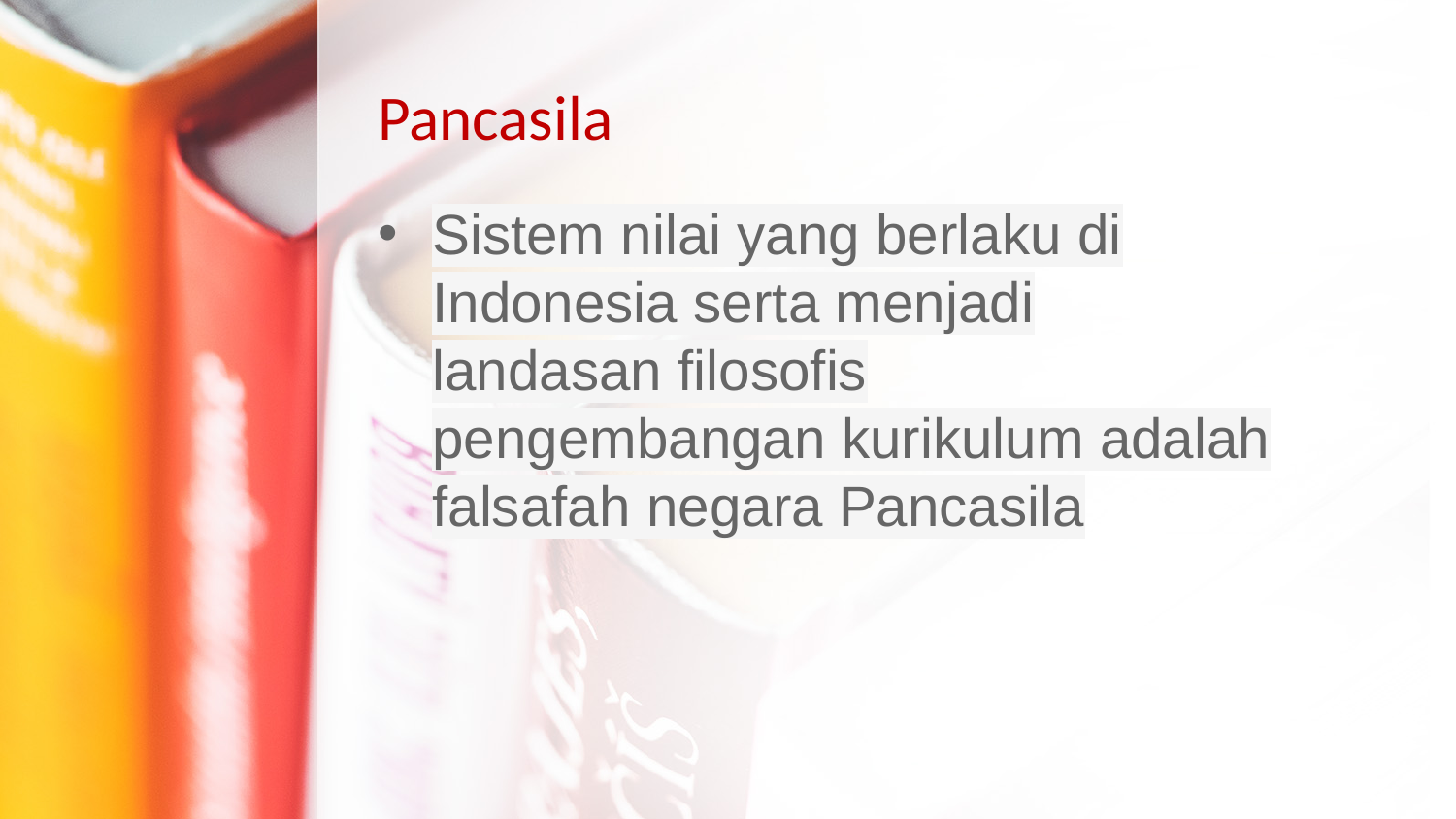

# Pancasila
Sistem nilai yang berlaku di Indonesia serta menjadi landasan filosofis pengembangan kurikulum adalah falsafah negara Pancasila